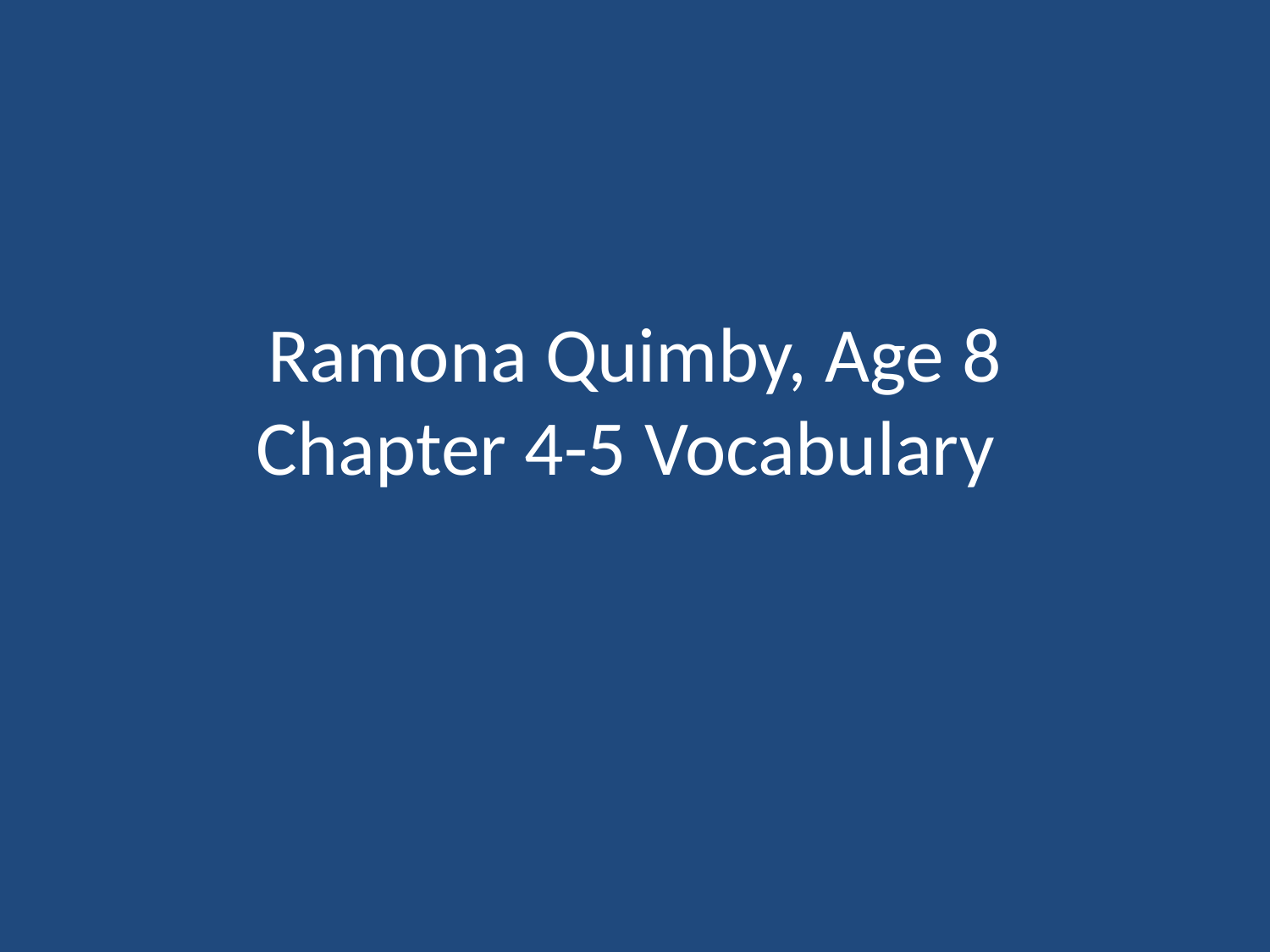

# Ramona Quimby, Age 8 Chapter 4-5 Vocabulary